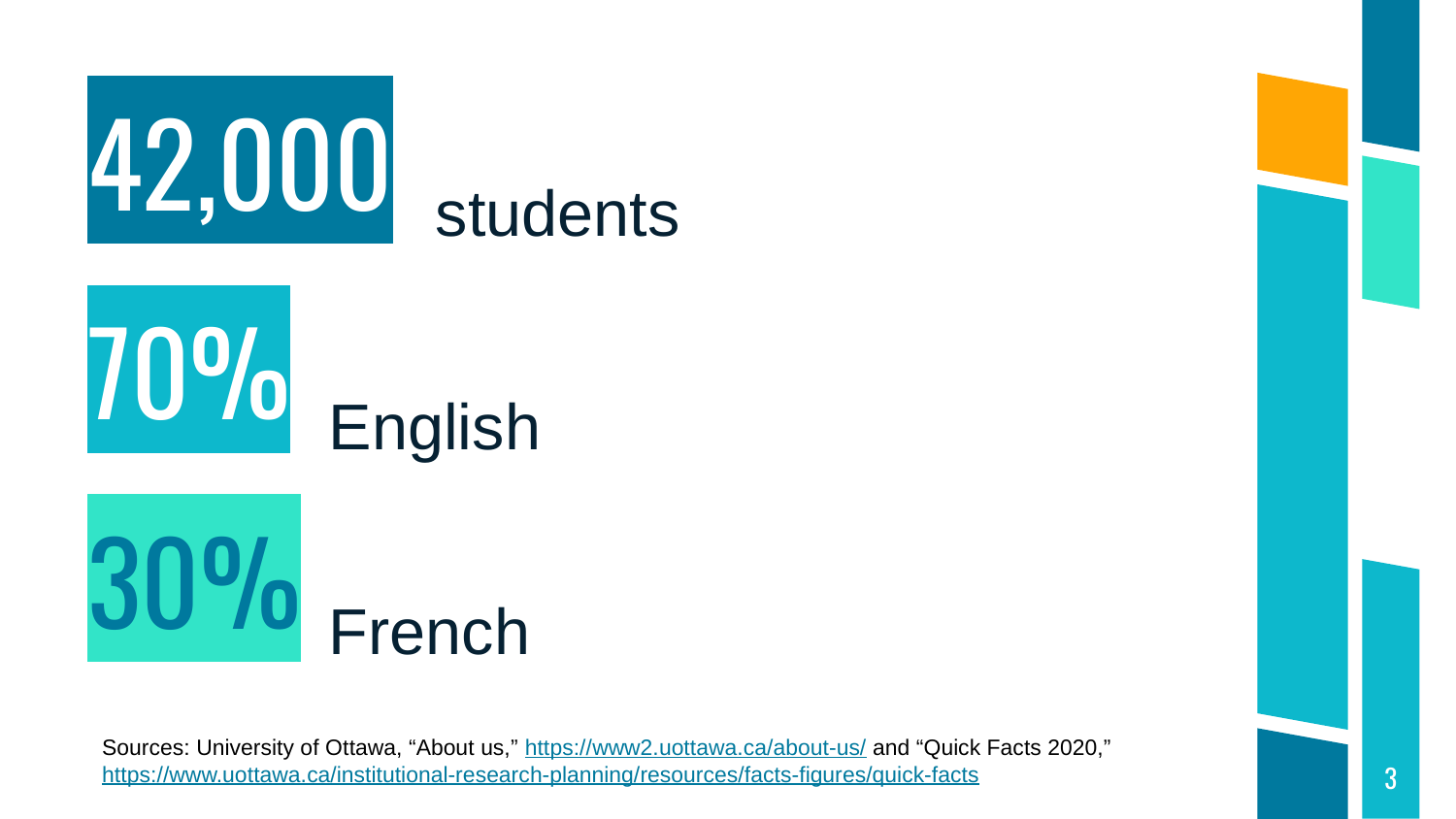

42,000
students
70%
English
30%
French
Sources: University of Ottawa, “About us,” https://www2.uottawa.ca/about-us/ and “Quick Facts 2020,” https://www.uottawa.ca/institutional-research-planning/resources/facts-figures/quick-facts
3